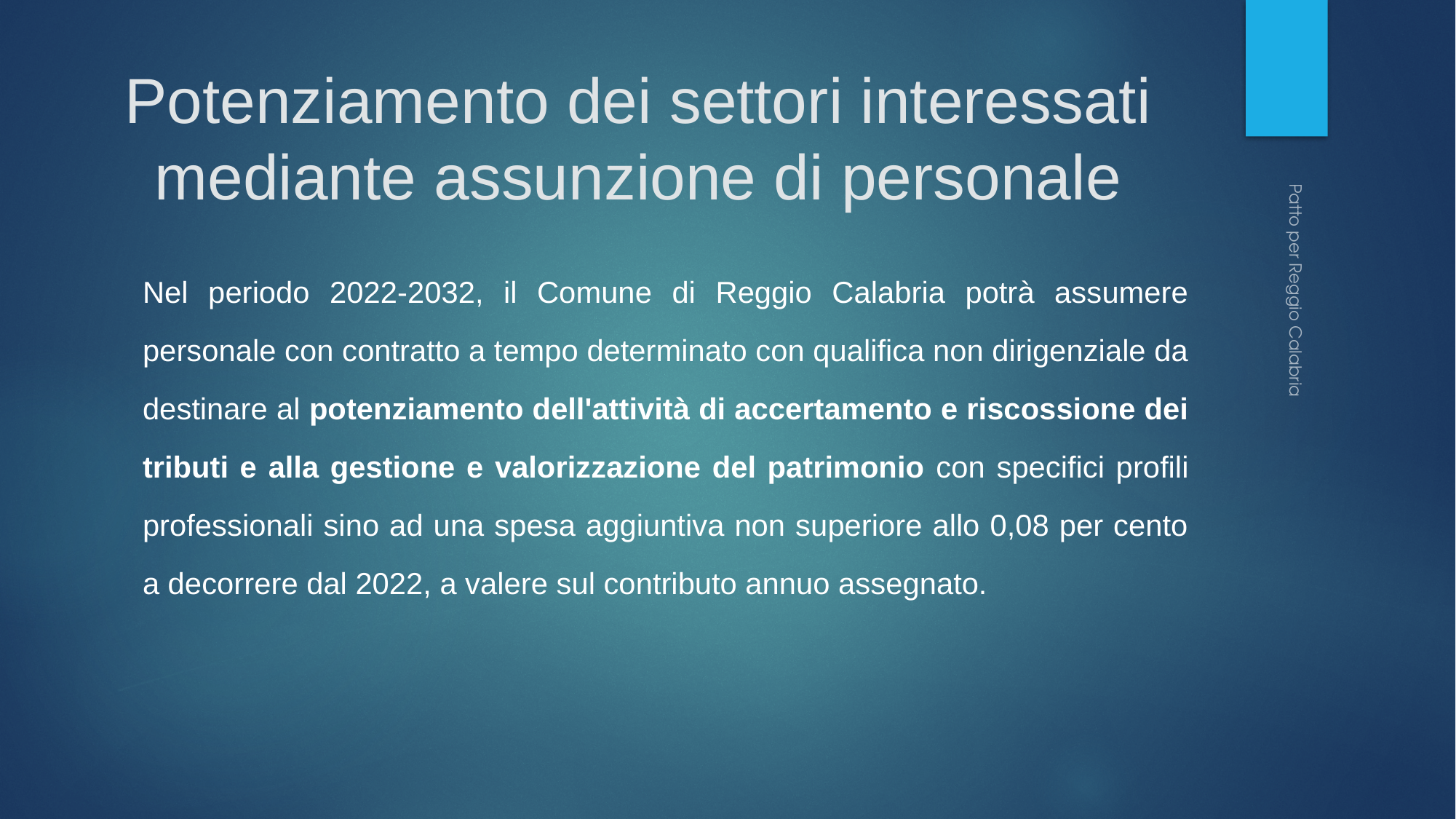

# Potenziamento dei settori interessati mediante assunzione di personale
Nel periodo 2022-2032, il Comune di Reggio Calabria potrà assumere personale con contratto a tempo determinato con qualifica non dirigenziale da destinare al potenziamento dell'attività di accertamento e riscossione dei tributi e alla gestione e valorizzazione del patrimonio con specifici profili professionali sino ad una spesa aggiuntiva non superiore allo 0,08 per cento a decorrere dal 2022, a valere sul contributo annuo assegnato.
Patto per Reggio Calabria